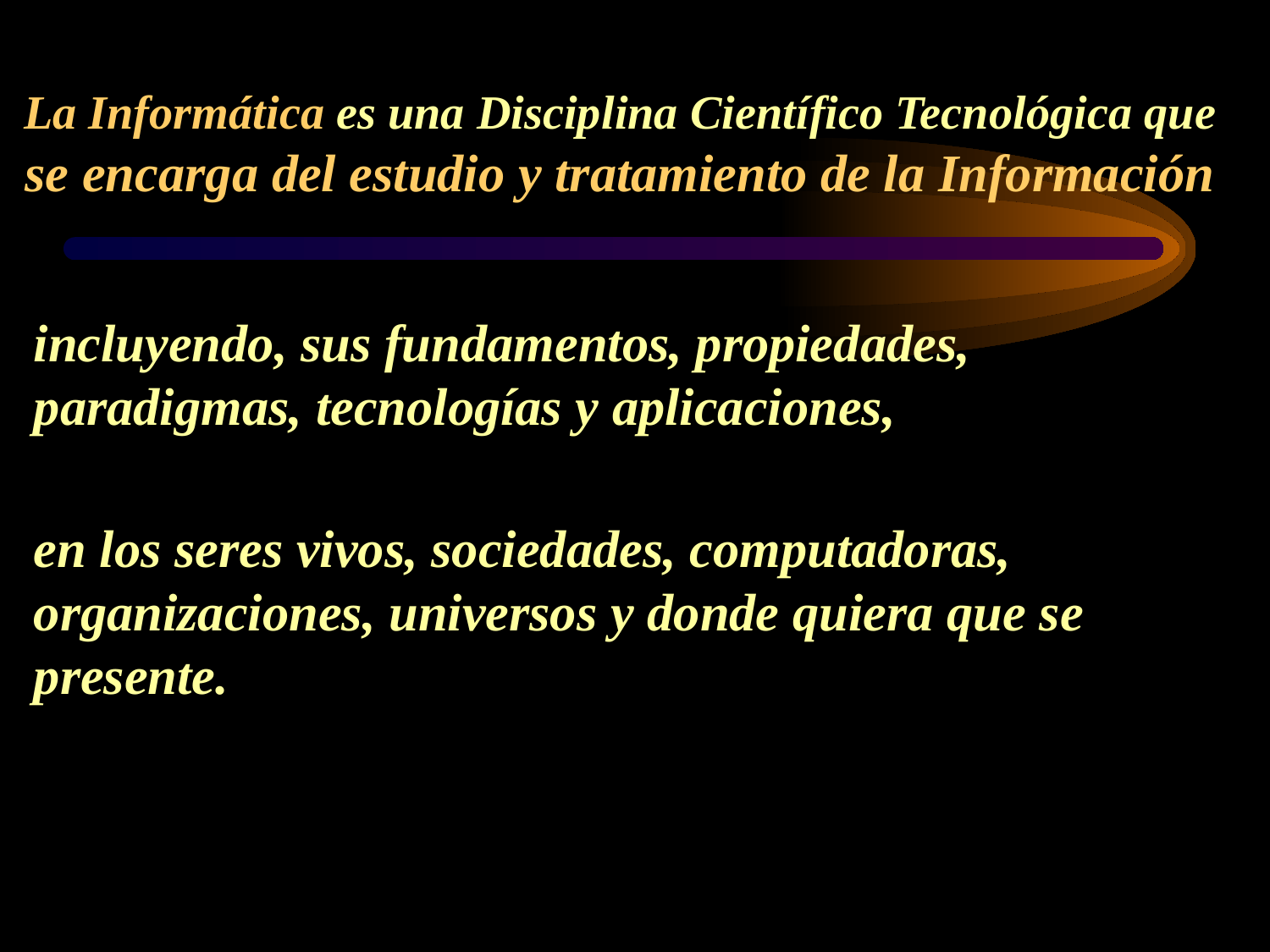

La Informática es una Disciplina Científico Tecnológica que
se encarga del estudio y tratamiento de la Información
incluyendo, sus fundamentos, propiedades, paradigmas, tecnologías y aplicaciones,

en los seres vivos, sociedades, computadoras, organizaciones, universos y donde quiera que se presente.